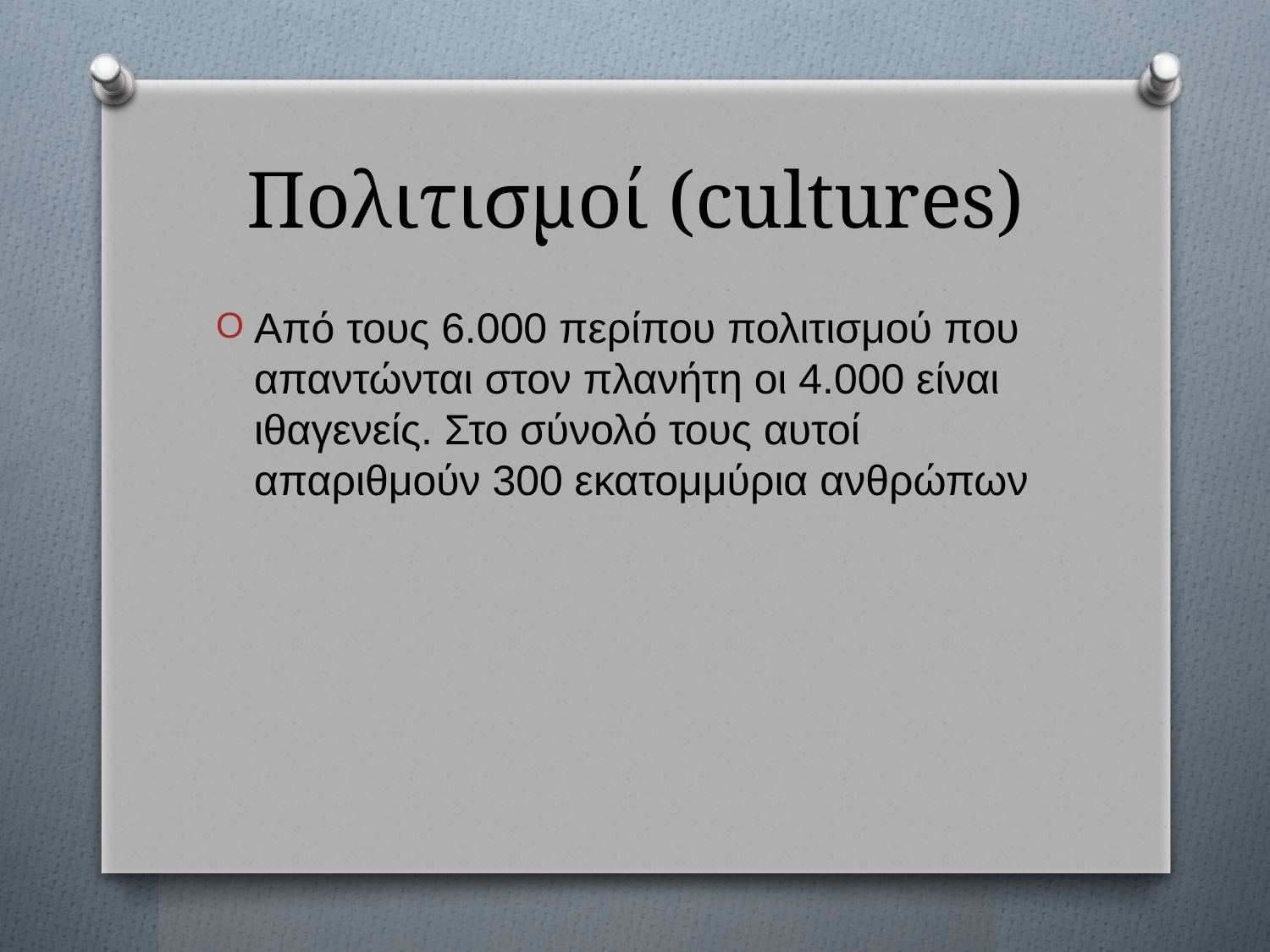

# Πολιτισμοί (cultures)
Από τους 6.000 περίπου πολιτισμού που απαντώνται στον πλανήτη οι 4.000 είναι ιθαγενείς. Στο σύνολό τους αυτοί απαριθμούν 300 εκατομμύρια ανθρώπων